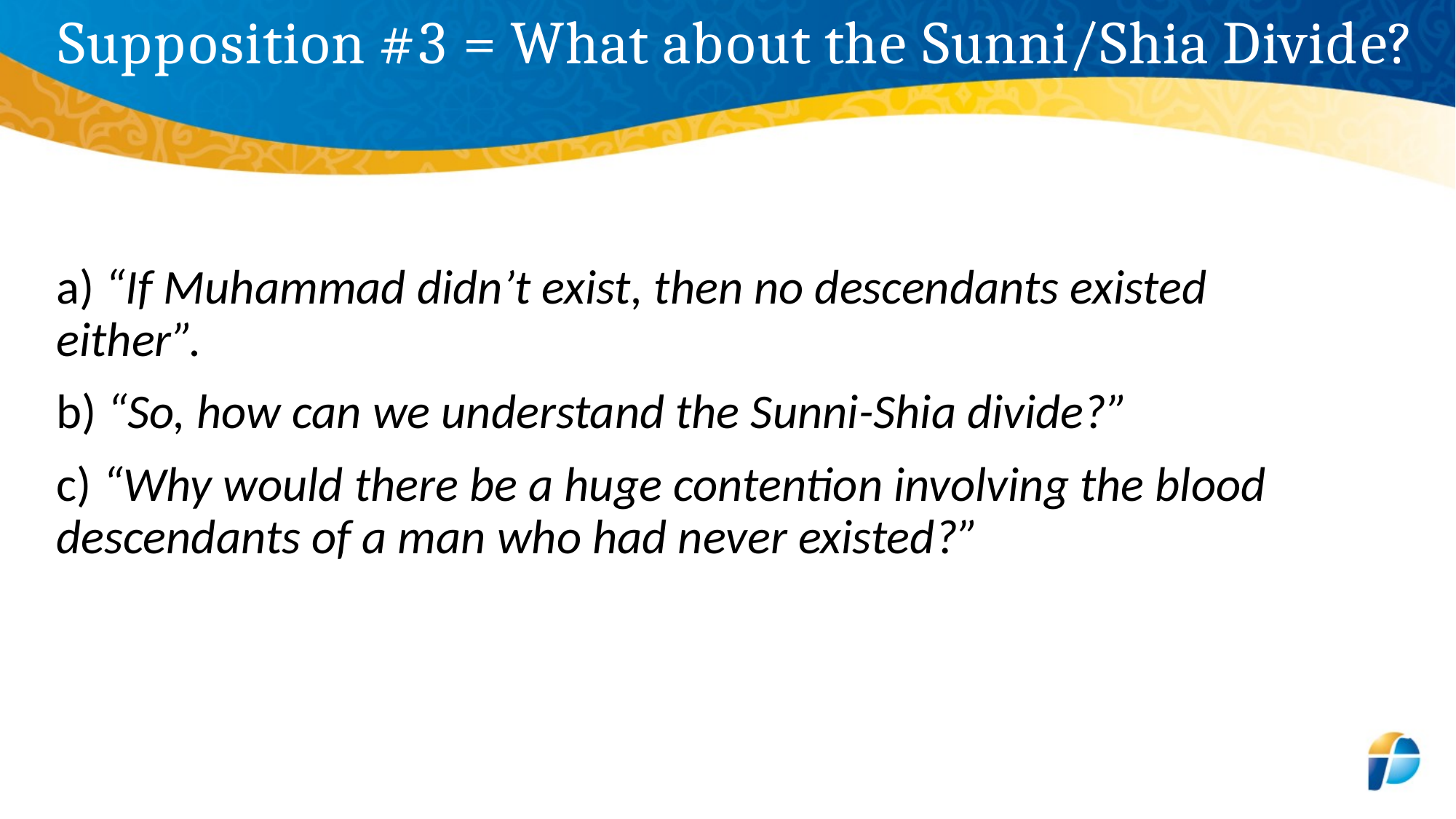

# Supposition #3 = What about the Sunni/Shia Divide?
a) “If Muhammad didn’t exist, then no descendants existed either”.
b) “So, how can we understand the Sunni-Shia divide?”
c) “Why would there be a huge contention involving the blood descendants of a man who had never existed?”